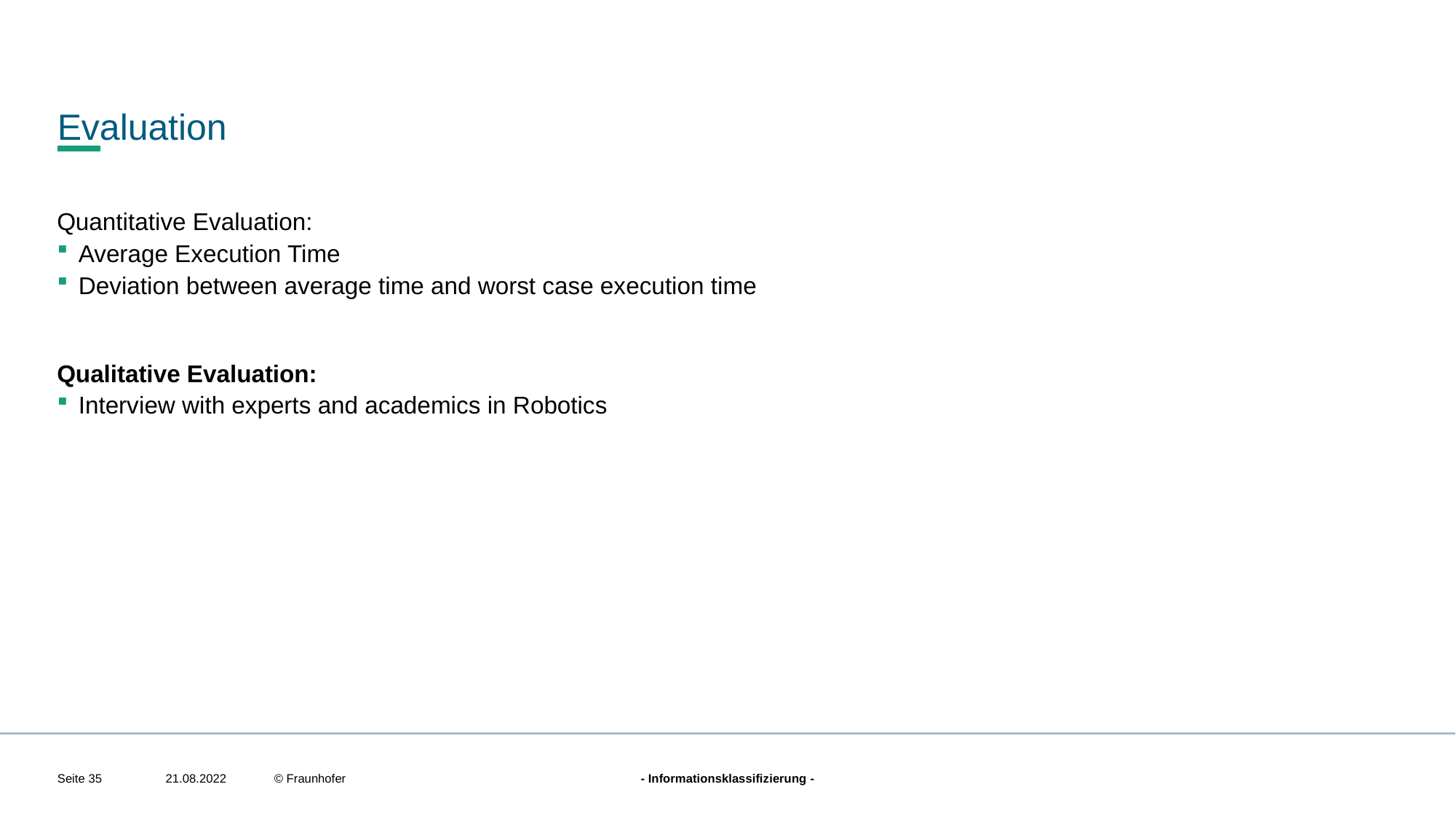

# Evaluation
Quantitative Evaluation:
Average Execution Time
Deviation between average time and worst case execution time

Qualitative Evaluation:
Interview with experts and academics in Robotics

P4
Seite 35
21.08.2022
© Fraunhofer